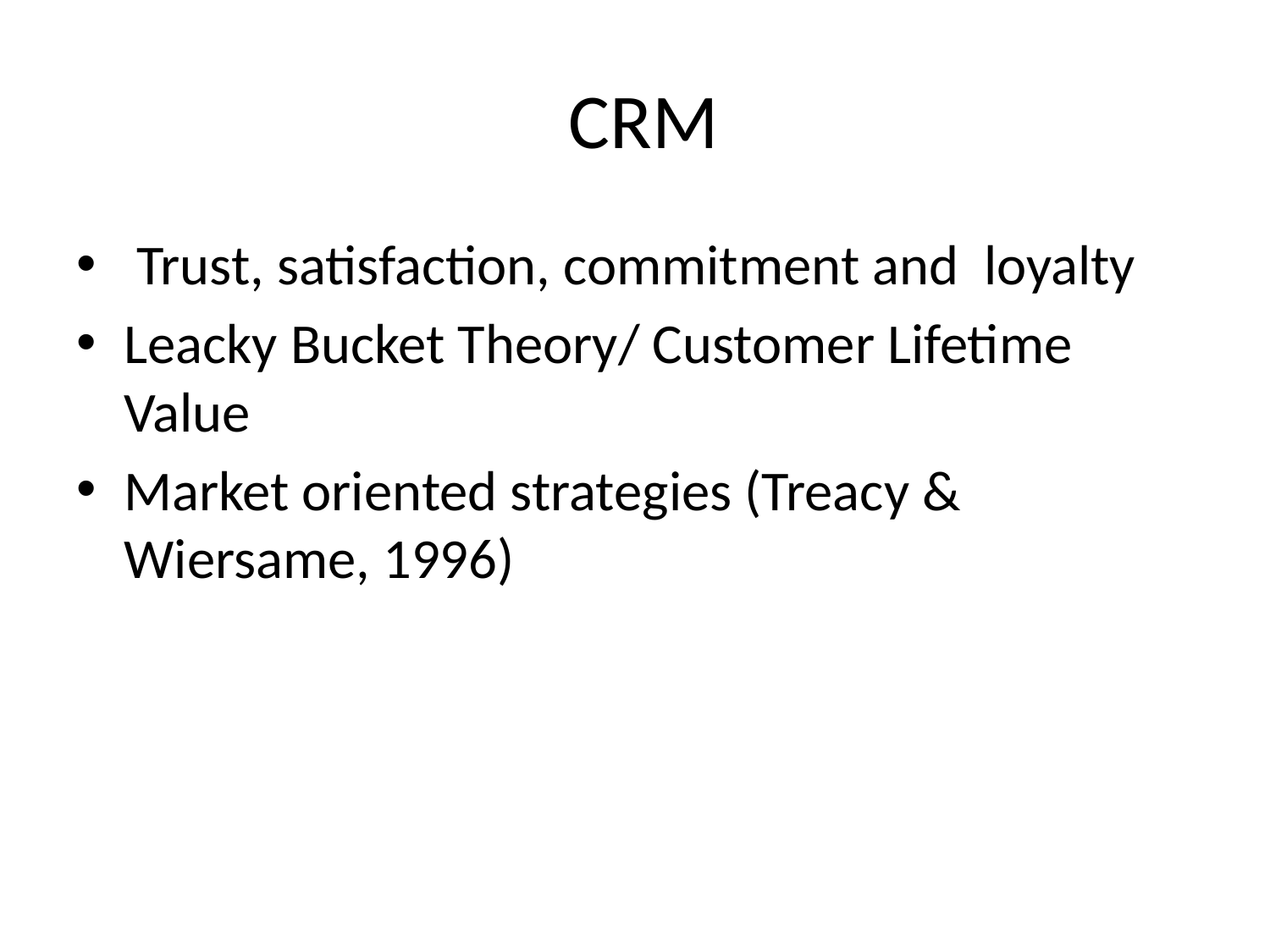

# CRM
 Trust, satisfaction, commitment and  loyalty
Leacky Bucket Theory/ Customer Lifetime Value
Market oriented strategies (Treacy & Wiersame, 1996)